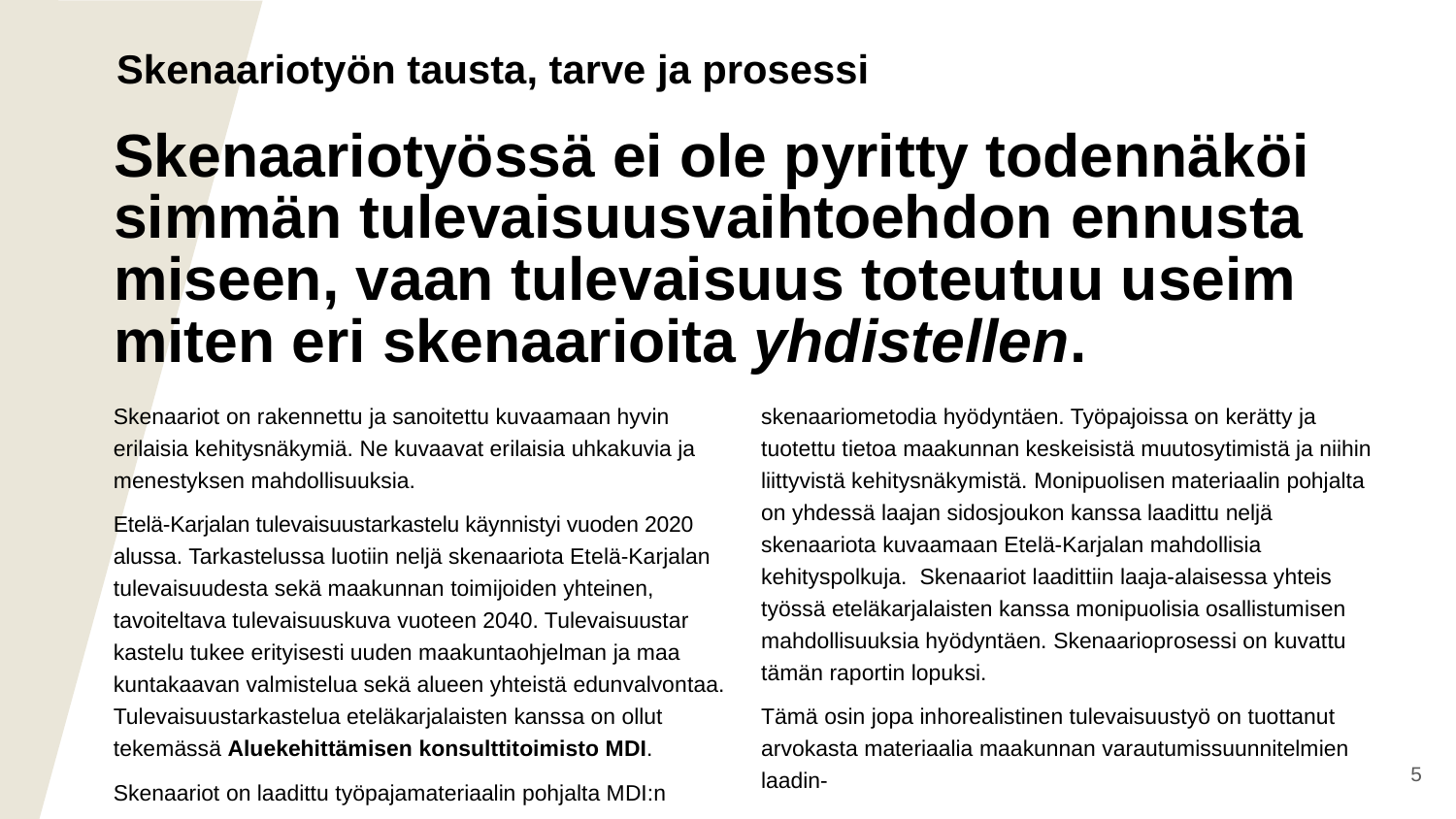

Skenaariotyön tausta, tarve ja prosessi
Skenaariotyössä ei ole pyritty todennäköi­sim­män tulevaisuusvaihtoehdon ennusta­miseen, vaan tulevaisuus toteutuu useim­miten eri skenaarioita yhdistellen.

Skenaariot on rakennettu ja sanoitettu kuvaamaan hyvin erilaisia kehitysnäkymiä. Ne kuvaavat erilaisia uhkakuvia ja menestyksen mahdollisuuksia.
Etelä-Karjalan tulevaisuustarkastelu käynnistyi vuoden 2020 alus­sa. Tarkastelussa luotiin neljä skenaariota Ete­lä-Karja­lan tulevai­suudesta sekä maakunnan toimijoi­den yhteinen, tavoiteltava tu­levaisuuskuva vuoteen 2040. Tulevaisuustar­kastelu tukee erityi­sesti uuden maakunta­ohjelman ja maa­kuntakaavan valmistelua sekä alueen yhteistä edunvalvon­taa. Tulevaisuus­tarkastelua ete­läkar­jalaisten kanssa on ollut tekemässä Aluekehittämisen konsulttitoimisto MDI.
Skenaariot on laadittu työpajamateriaalin pohjalta MDI:n skenaa­riometodia hyödyntäen. Työpajoissa on kerätty ja tuotettu tietoa maakunnan keskeisistä muutosytimistä ja niihin liittyvistä kehi­tysnäkymistä. Monipuolisen materiaa­lin pohjalta on yhdessä laa­jan sidosjoukon kanssa laadittu neljä skenaariota kuvaamaan Etelä-Karjalan mahdollisia kehityspolkuja.  Skenaariot laadittiin laaja-alaisessa yhteis­työssä eteläkarjalaisten kanssa monipuolisia osallistumi­sen mahdollisuuksia hyödyntäen. Skenaarioprosessi on kuvattu tämän raportin lopuksi.
Tämä osin jopa inhorealistinen tulevaisuustyö on tuottanut arvo­kasta materiaalia maakunnan varautumissuunnitelmien laadin­-
5